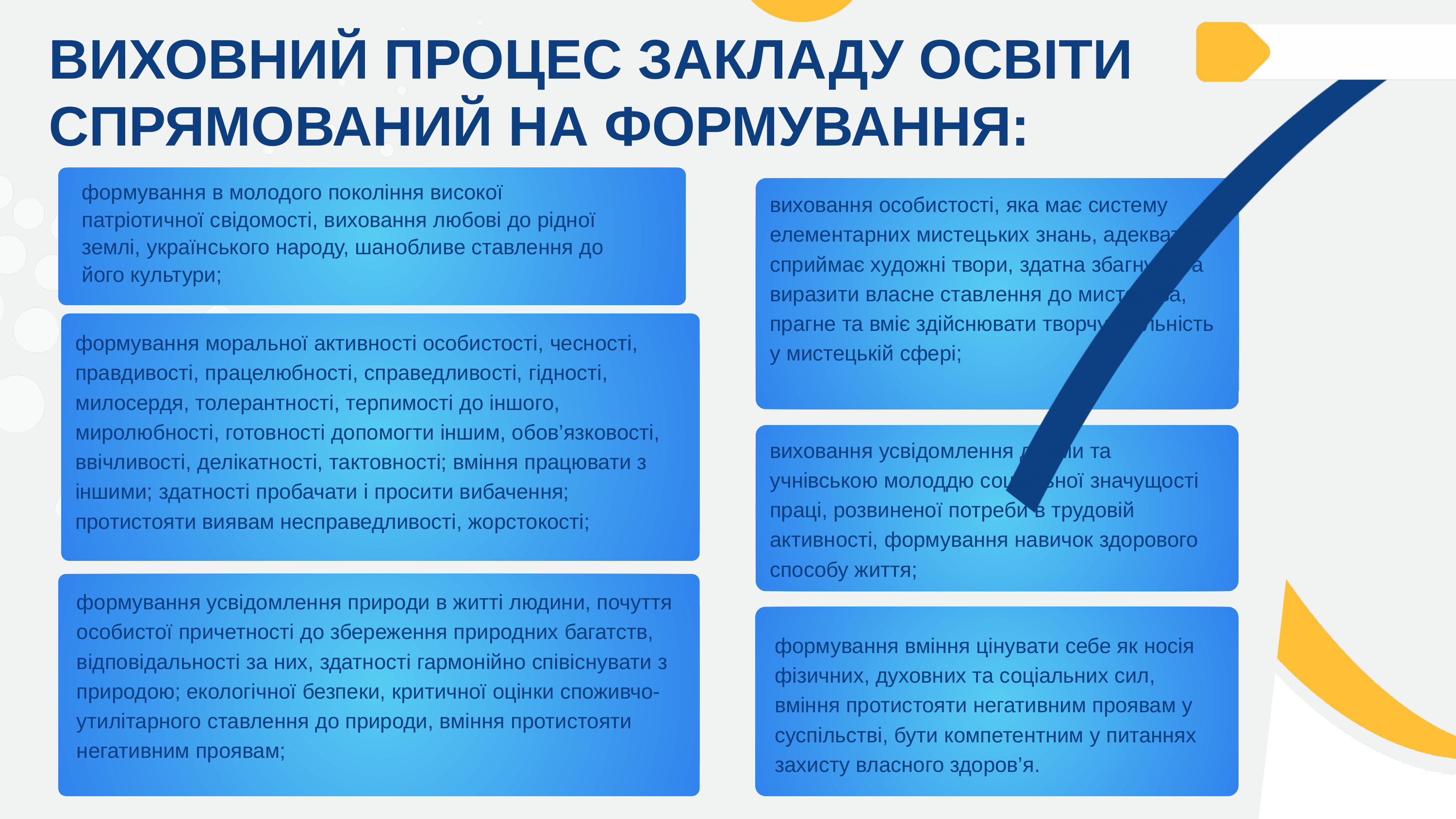

ВИХОВНИЙ ПРОЦЕС ЗАКЛАДУ ОСВІТИ СПРЯМОВАНИЙ НА ФОРМУВАННЯ:

формування в молодого покоління високої патріотичної свідомості, виховання любові до рідної землі, українського народу, шанобливе ставлення до його культури;

виховання особистості, яка має систему елементарних мистецьких знань, адекватно сприймає художні твори, здатна збагнути та виразити власне ставлення до мистецтва, прагне та вміє здійснювати творчу діяльність у мистецькій сфері;

формування моральної активності особистості, чесності, правдивості, працелюбності, справедливості, гідності, милосердя, толерантності, терпимості до іншого, миролюбності, готовності допомогти іншим, обов’язковості, ввічливості, делікатності, тактовності; вміння працювати з іншими; здатності пробачати і просити вибачення; протистояти виявам несправедливості, жорстокості;

виховання усвідомлення дітьми та учнівською молоддю соціальної значущості праці, розвиненої потреби в трудовій активності, формування навичок здорового способу життя;

формування усвідомлення природи в житті людини, почуття особистої причетності до збереження природних багатств, відповідальності за них, здатності гармонійно співіснувати з природою; екологічної безпеки, критичної оцінки споживчо-утилітарного ставлення до природи, вміння протистояти негативним проявам;

формування вміння цінувати себе як носія фізичних, духовних та соціальних сил, вміння протистояти негативним проявам у суспільстві, бути компетентним у питаннях захисту власного здоров’я.